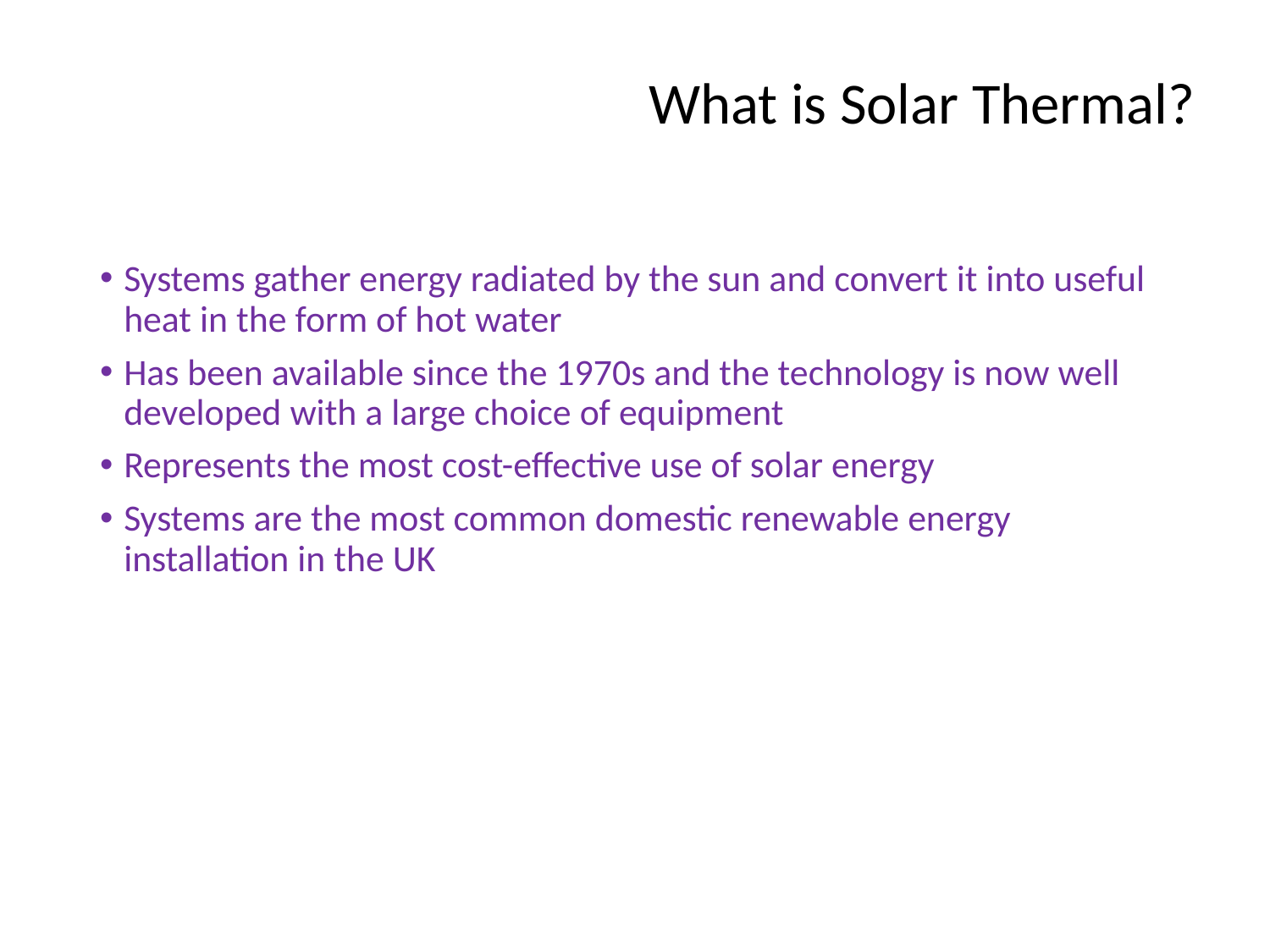

# What is Solar Thermal?
Systems gather energy radiated by the sun and convert it into useful heat in the form of hot water
Has been available since the 1970s and the technology is now well developed with a large choice of equipment
Represents the most cost-effective use of solar energy
Systems are the most common domestic renewable energy installation in the UK